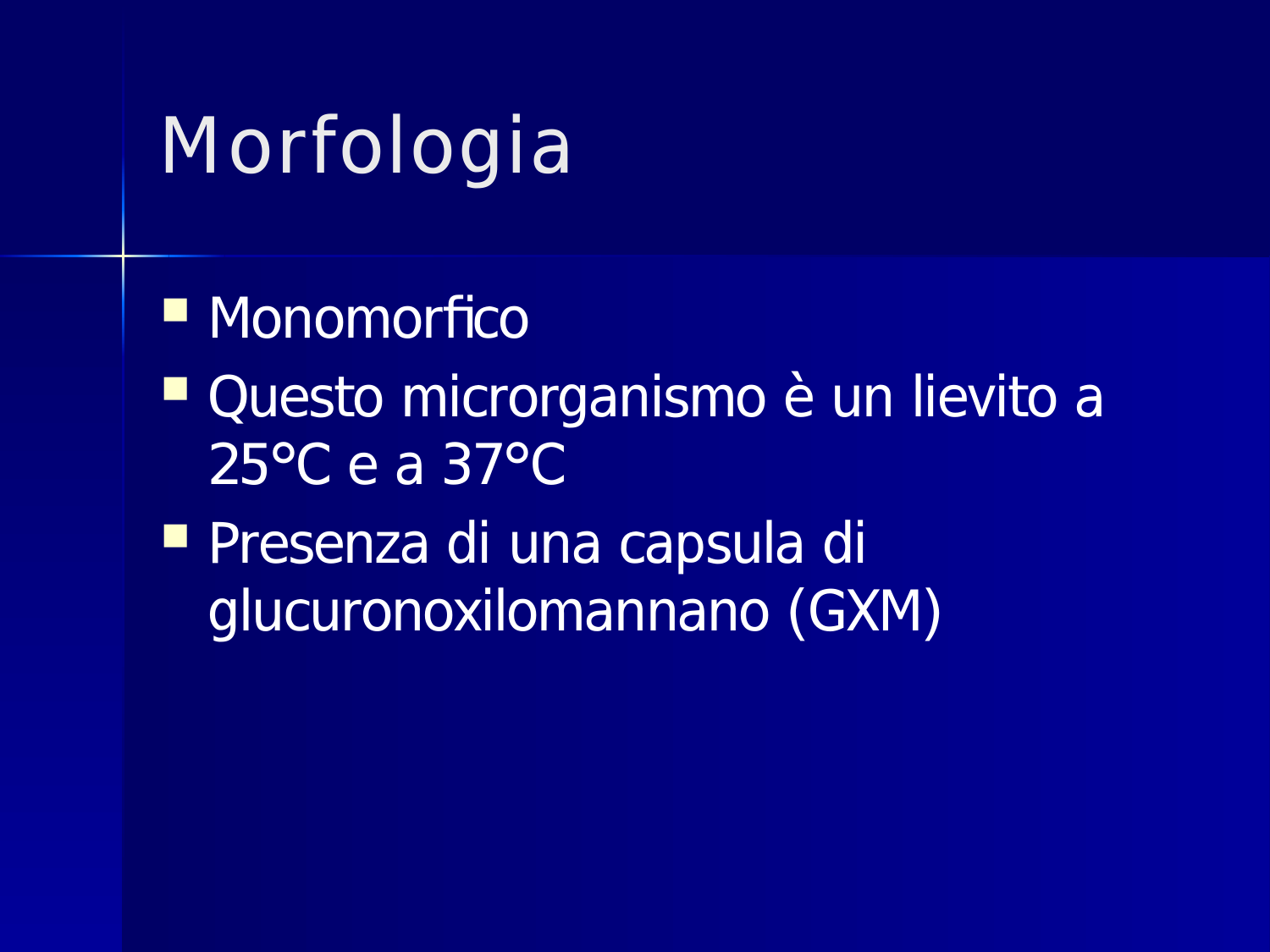

# Morfologia
Monomorfico
Questo microrganismo è un lievito a 25°C e a 37°C
Presenza di una capsula di glucuronoxilomannano (GXM)